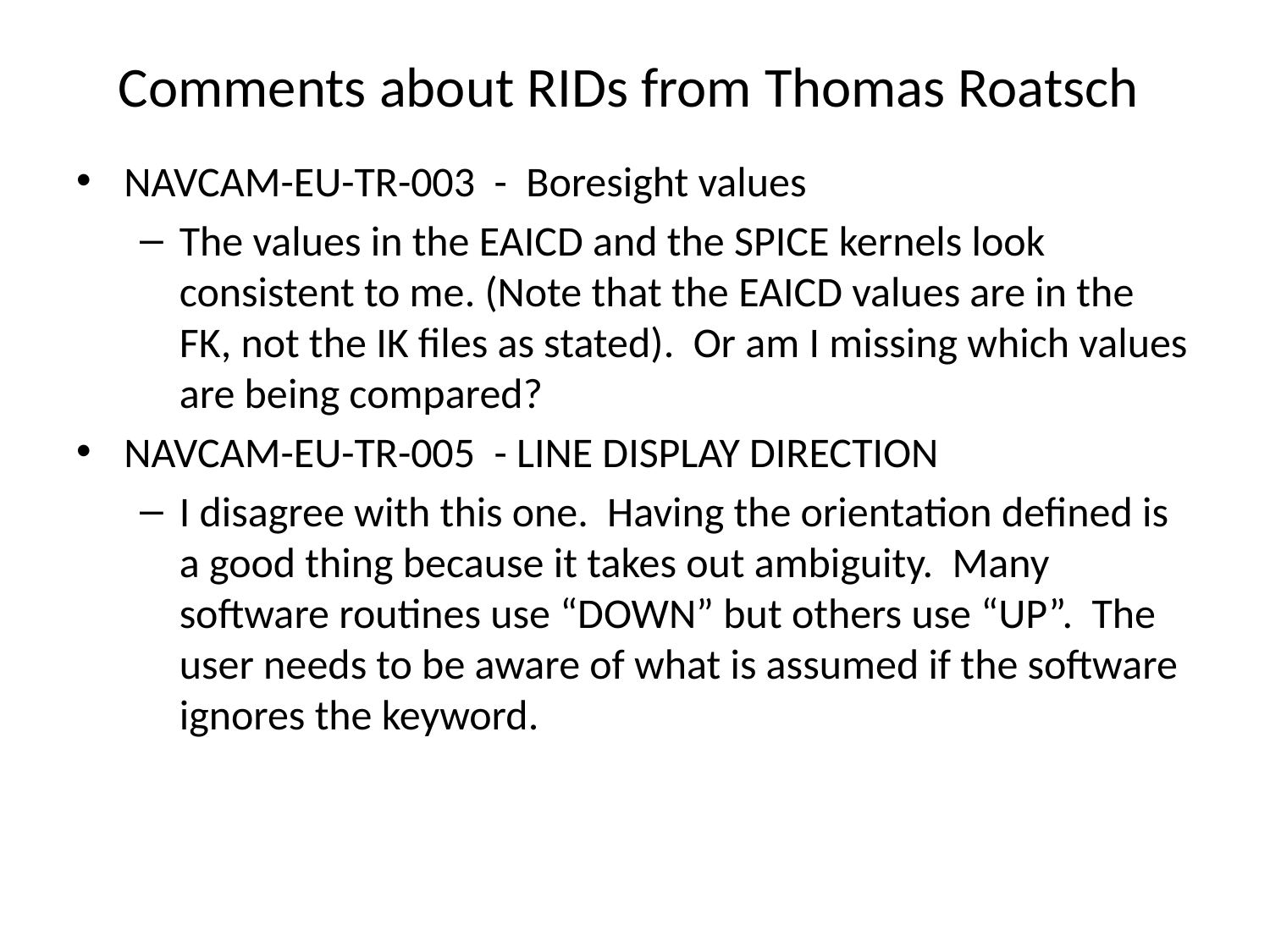

# Comments about RIDs from Thomas Roatsch
NAVCAM-EU-TR-003  -  Boresight values
The values in the EAICD and the SPICE kernels look consistent to me. (Note that the EAICD values are in the FK, not the IK files as stated).  Or am I missing which values are being compared?
NAVCAM-EU-TR-005  - LINE DISPLAY DIRECTION
I disagree with this one.  Having the orientation defined is a good thing because it takes out ambiguity.  Many software routines use “DOWN” but others use “UP”.  The user needs to be aware of what is assumed if the software ignores the keyword.